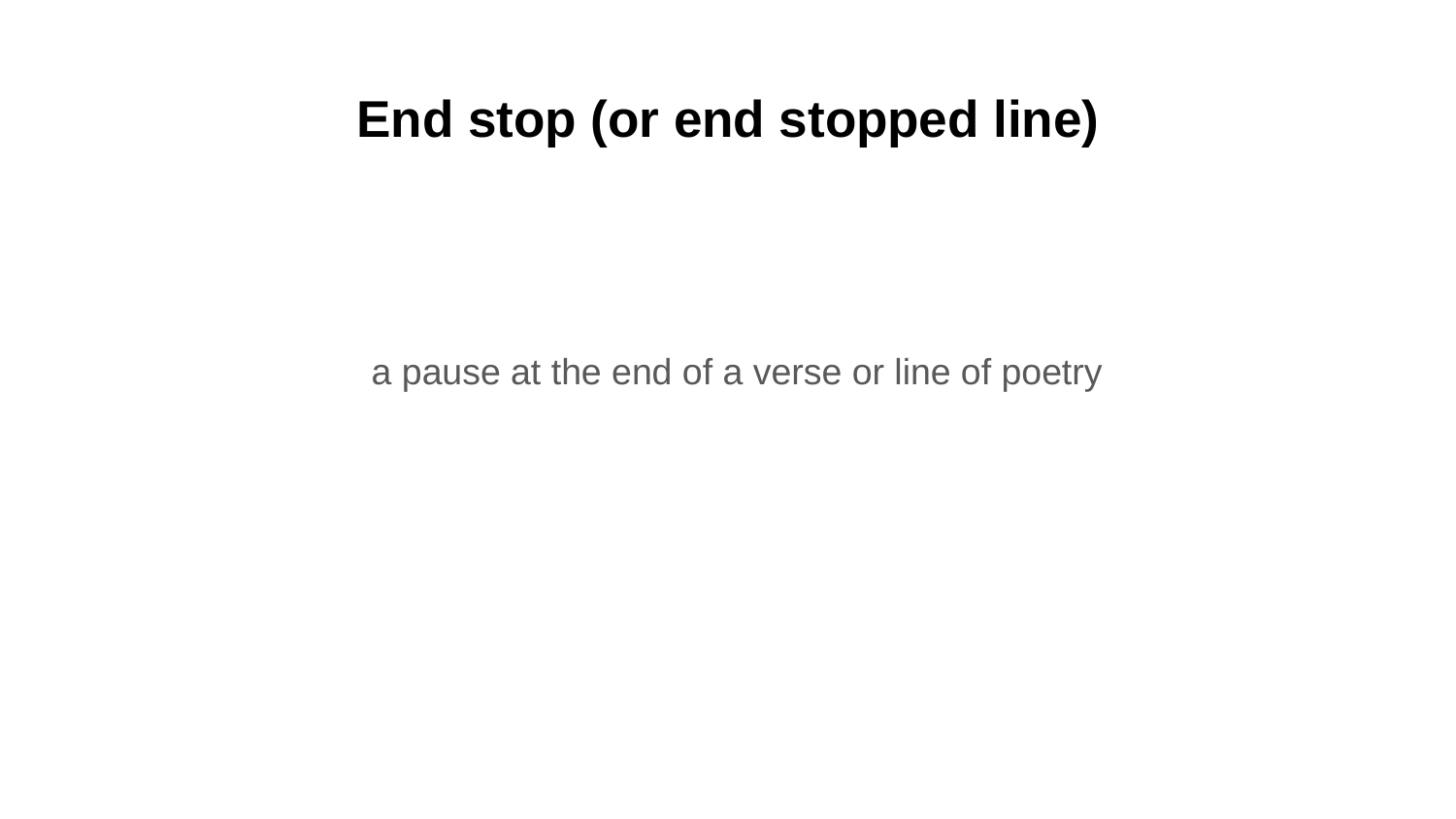

# End stop (or end stopped line)

a pause at the end of a verse or line of poetry